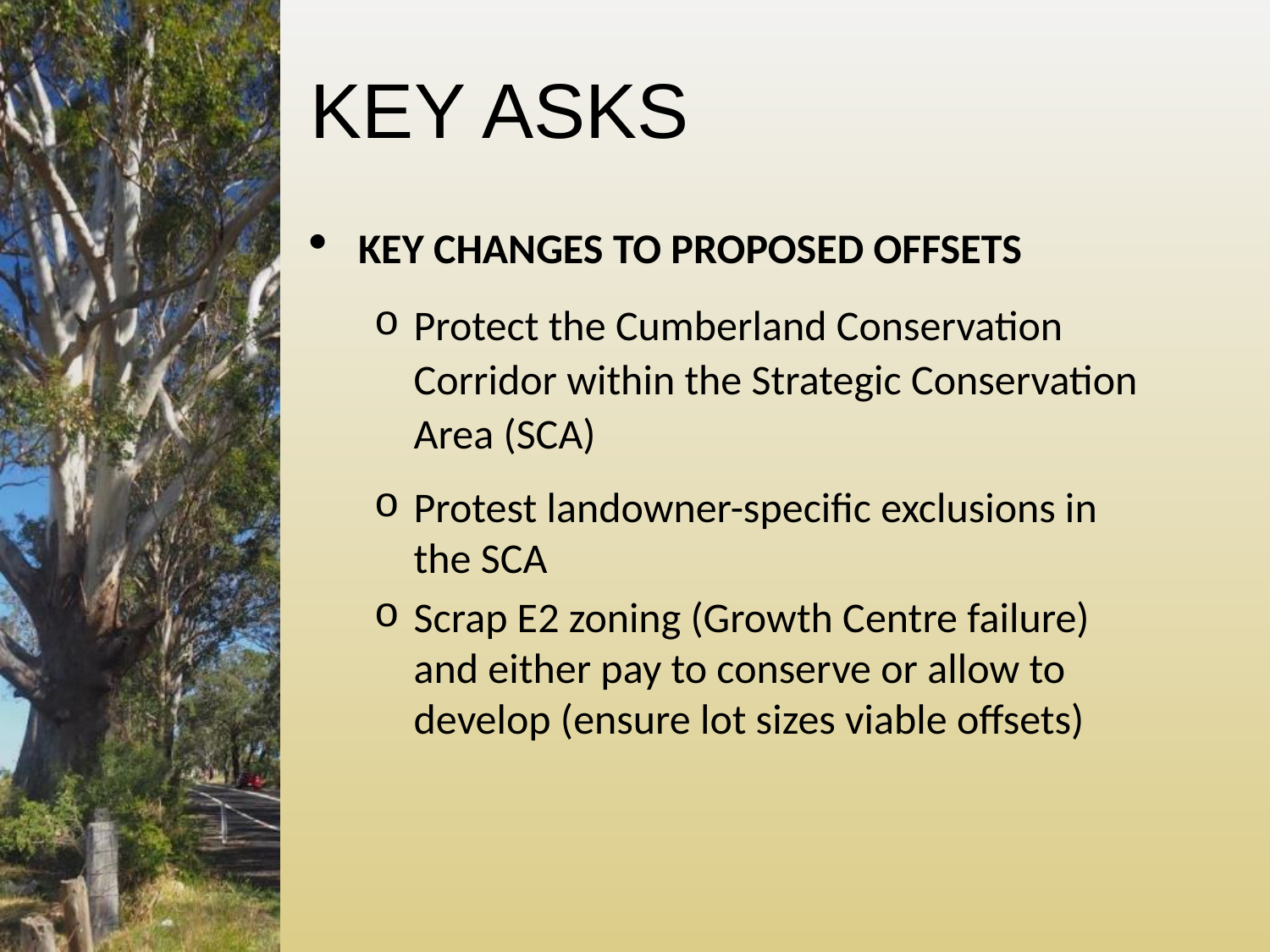

KEY ASKS
KEY CHANGES TO PROPOSED OFFSETS
Protect the Cumberland Conservation Corridor within the Strategic Conservation Area (SCA)
Protest landowner-specific exclusions in the SCA
Scrap E2 zoning (Growth Centre failure) and either pay to conserve or allow to develop (ensure lot sizes viable offsets)